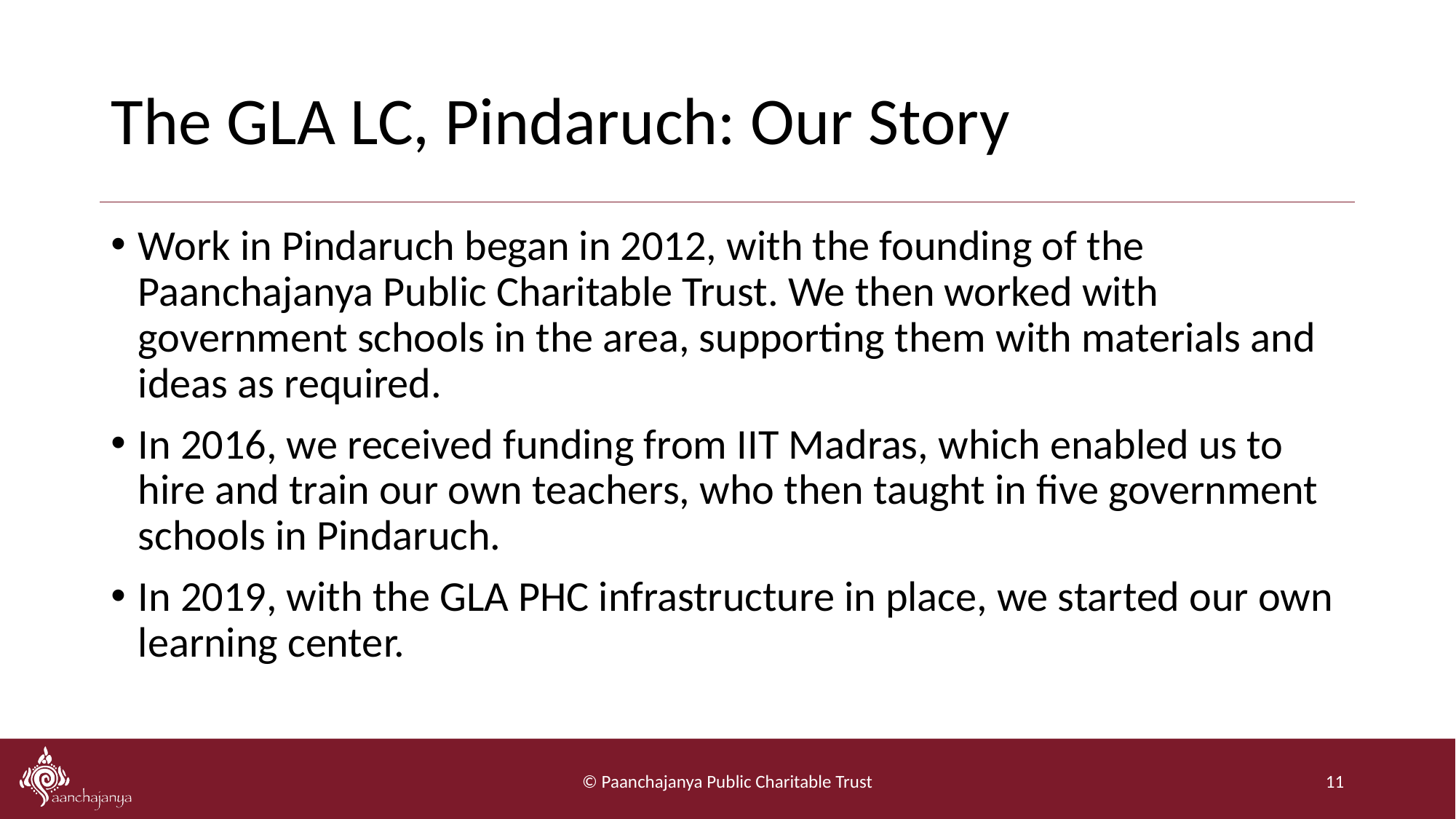

# The GLA LC, Pindaruch: Our Story
Work in Pindaruch began in 2012, with the founding of the Paanchajanya Public Charitable Trust. We then worked with government schools in the area, supporting them with materials and ideas as required.
In 2016, we received funding from IIT Madras, which enabled us to hire and train our own teachers, who then taught in five government schools in Pindaruch.
In 2019, with the GLA PHC infrastructure in place, we started our own learning center.

© Paanchajanya Public Charitable Trust
11